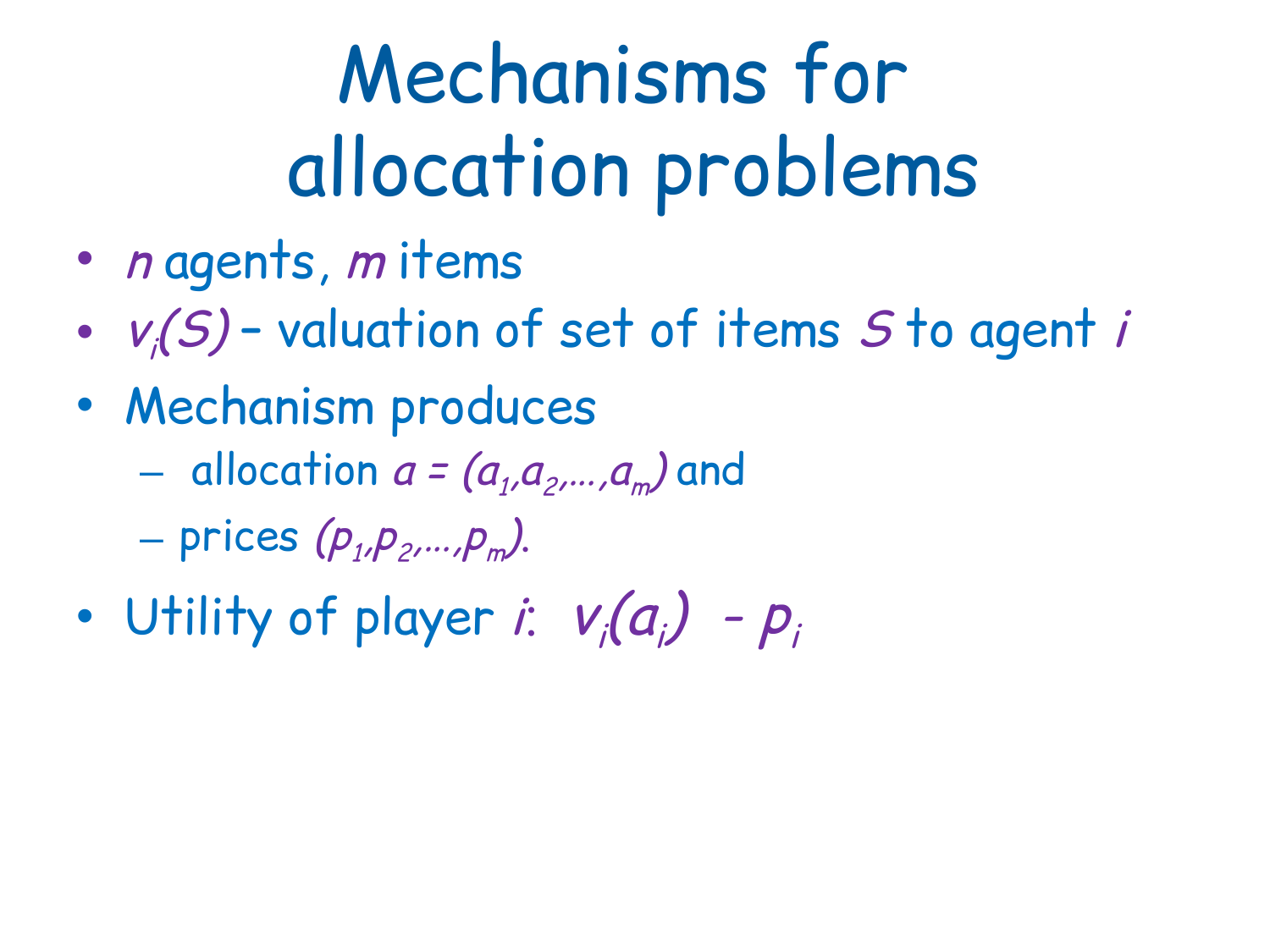

# Mechanisms for allocation problems
n agents, m items
vi(S) – valuation of set of items S to agent i
Mechanism produces
 allocation a = (a1,a2,…,am) and
prices (p1,p2,…,pm).
Utility of player i:  vi(ai)  - pi